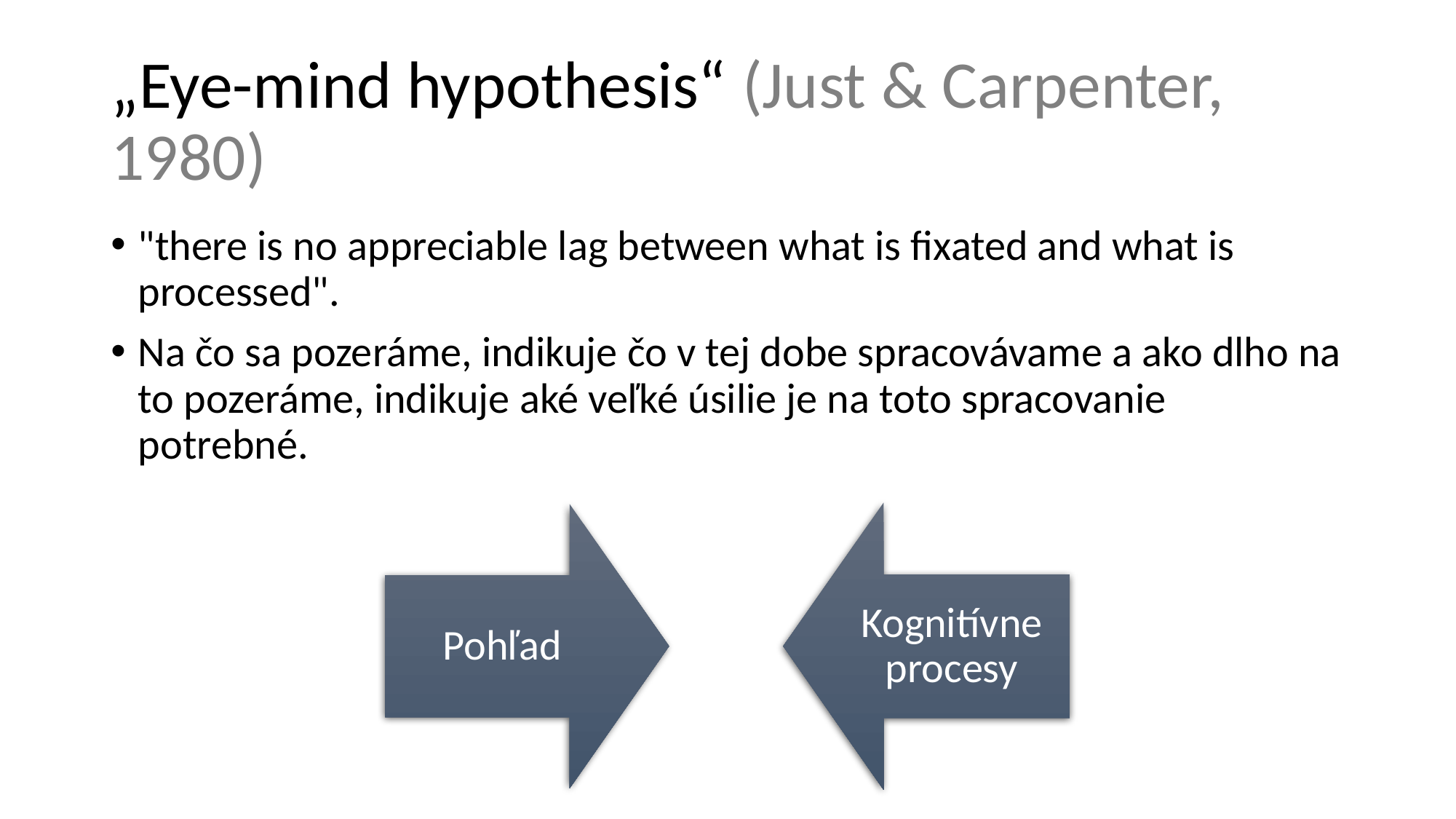

# „Eye-mind hypothesis“ (Just & Carpenter, 1980)
"there is no appreciable lag between what is fixated and what is processed".
Na čo sa pozeráme, indikuje čo v tej dobe spracovávame a ako dlho na to pozeráme, indikuje aké veľké úsilie je na toto spracovanie potrebné.
Pohľad
Kognitívne procesy